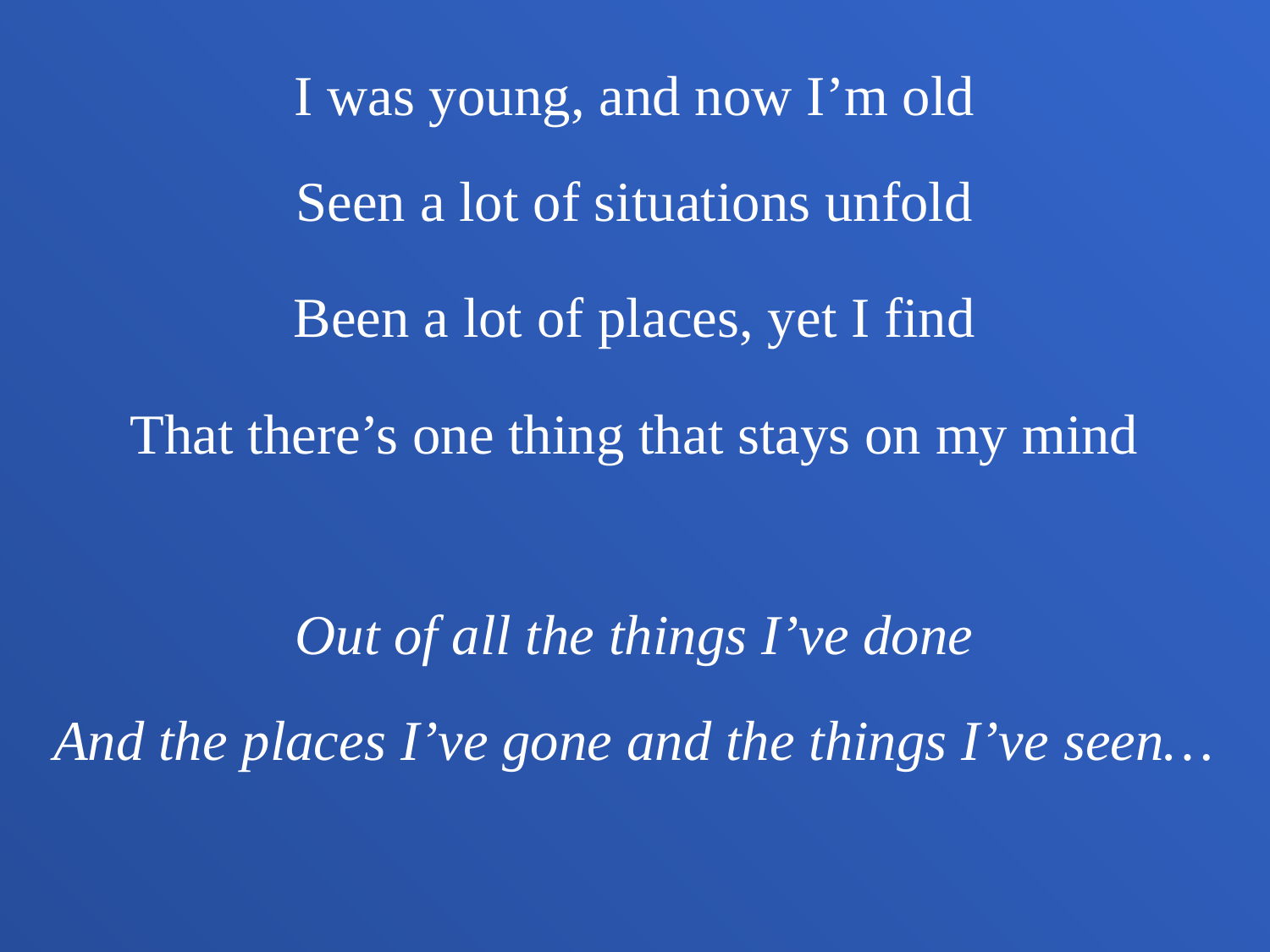

I was young, and now I’m old
Seen a lot of situations unfold
Been a lot of places, yet I find
That there’s one thing that stays on my mind
Out of all the things I’ve done
And the places I’ve gone and the things I’ve seen…